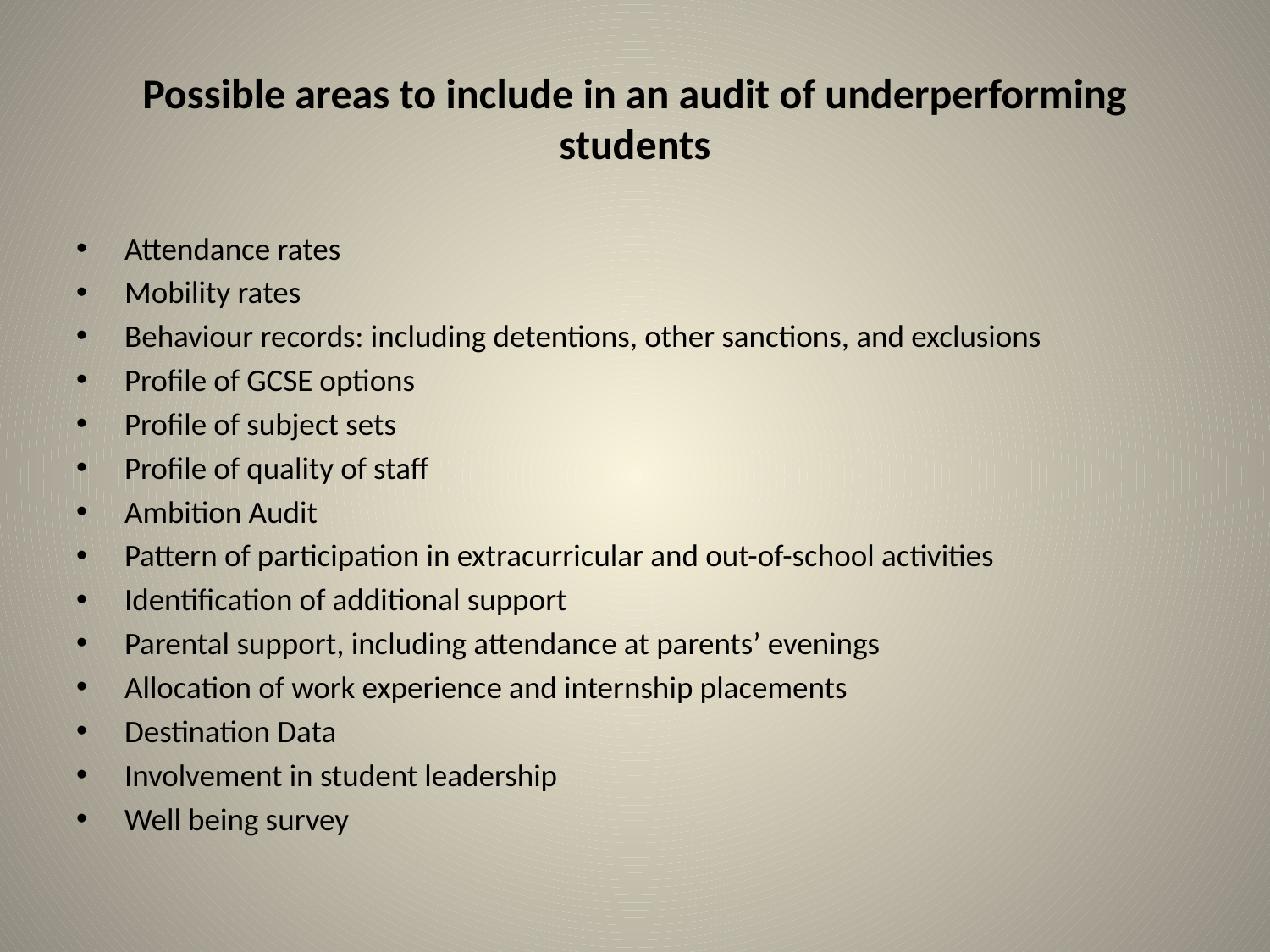

# Possible areas to include in an audit of underperforming students
Attendance rates
Mobility rates
Behaviour records: including detentions, other sanctions, and exclusions
Profile of GCSE options
Profile of subject sets
Profile of quality of staff
Ambition Audit
Pattern of participation in extracurricular and out-of-school activities
Identification of additional support
Parental support, including attendance at parents’ evenings
Allocation of work experience and internship placements
Destination Data
Involvement in student leadership
Well being survey